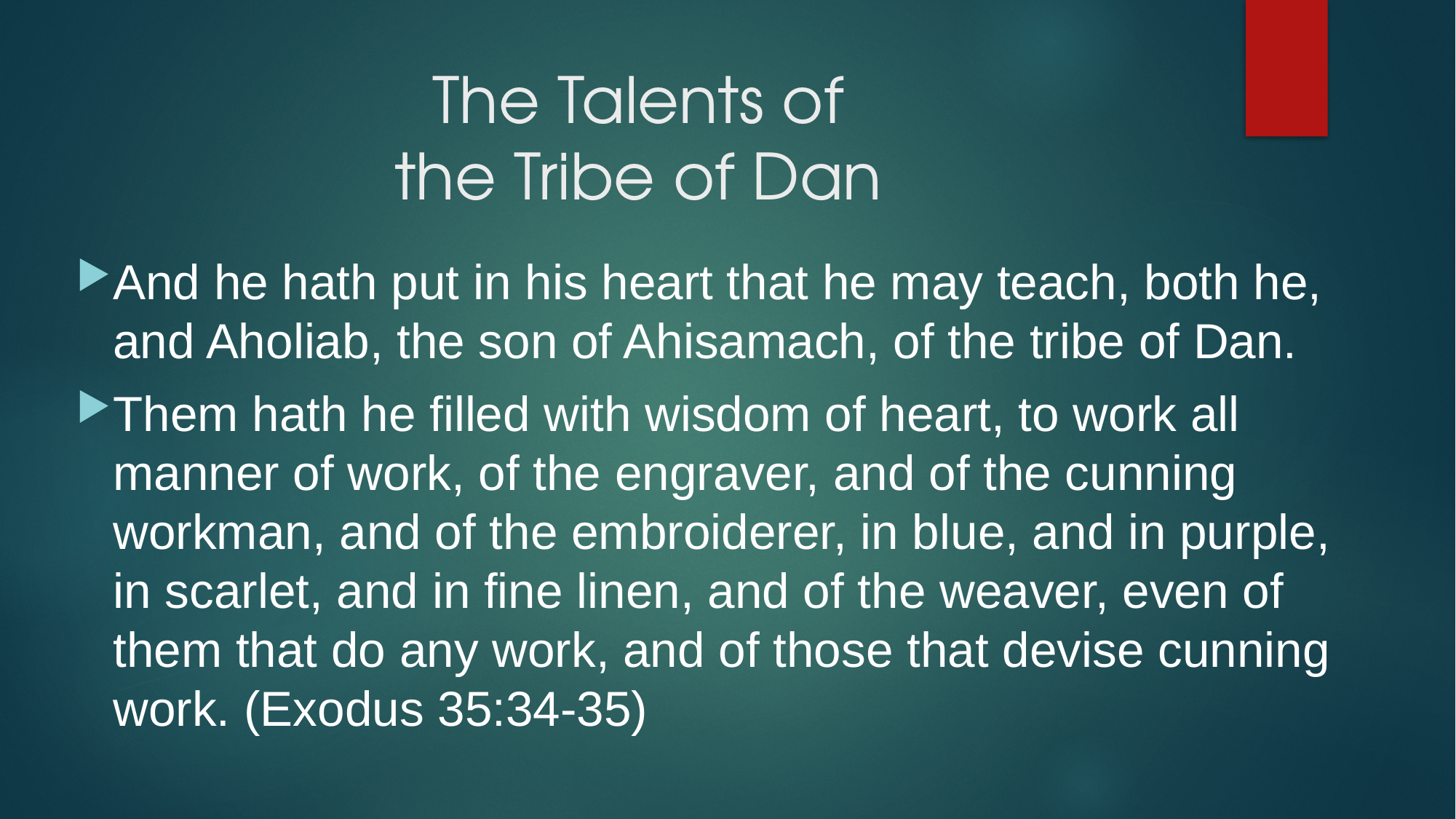

# The Talents of the Tribe of Dan
And he hath put in his heart that he may teach, both he, and Aholiab, the son of Ahisamach, of the tribe of Dan.
Them hath he filled with wisdom of heart, to work all manner of work, of the engraver, and of the cunning workman, and of the embroiderer, in blue, and in purple, in scarlet, and in fine linen, and of the weaver, even of them that do any work, and of those that devise cunning work. (Exodus 35:34-35)